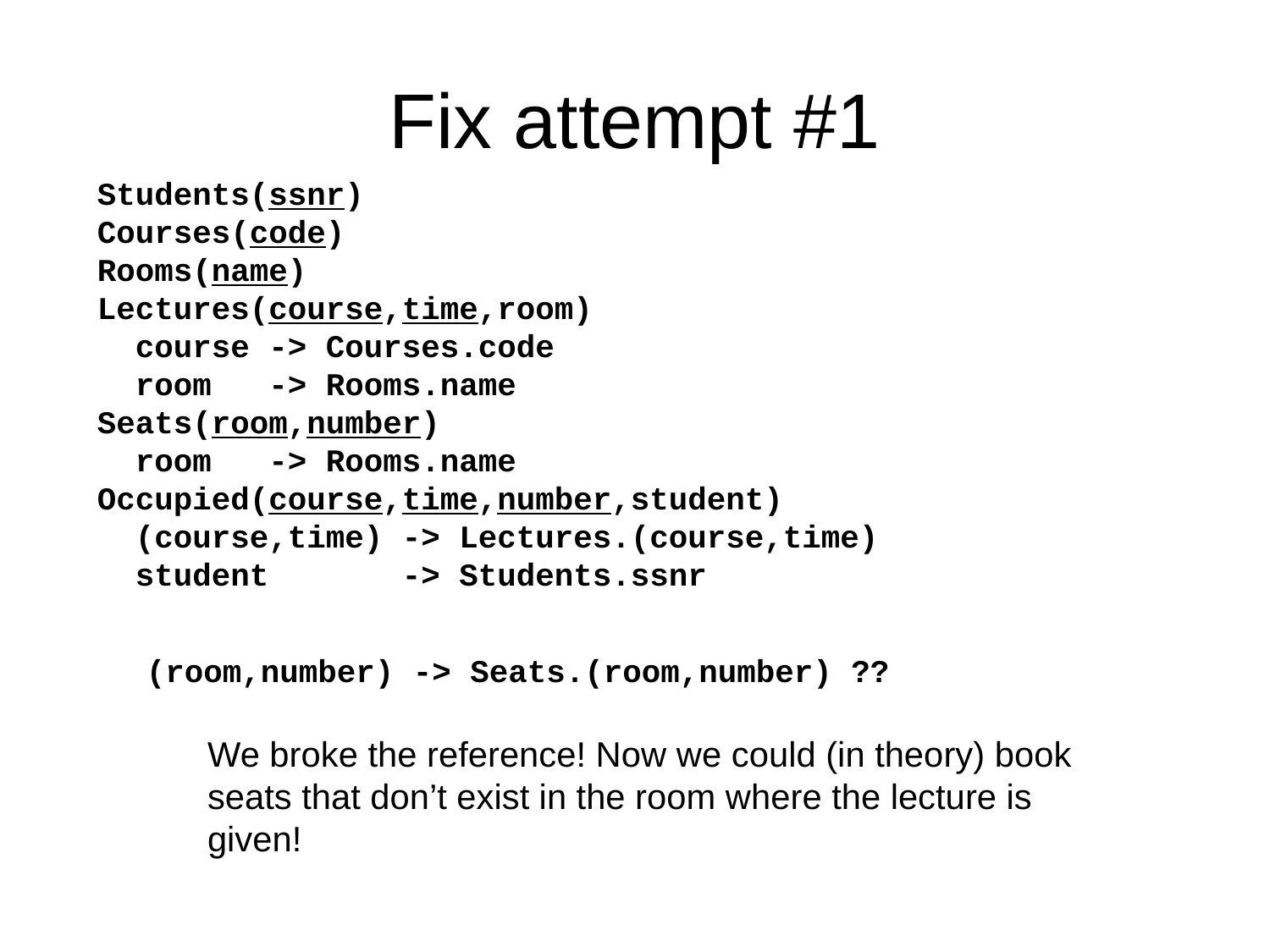

# Fix attempt #1
Students(ssnr)
Courses(code)
Rooms(name)
Lectures(course,time,room)
  course -> Courses.code
  room   -> Rooms.name
Seats(room,number)
  room   -> Rooms.name
Occupied(course,time,number,student)
  (course,time) -> Lectures.(course,time)
  student       -> Students.ssnr
 (room,number) -> Seats.(room,number) ??
We broke the reference! Now we could (in theory) book seats that don’t exist in the room where the lecture is given!